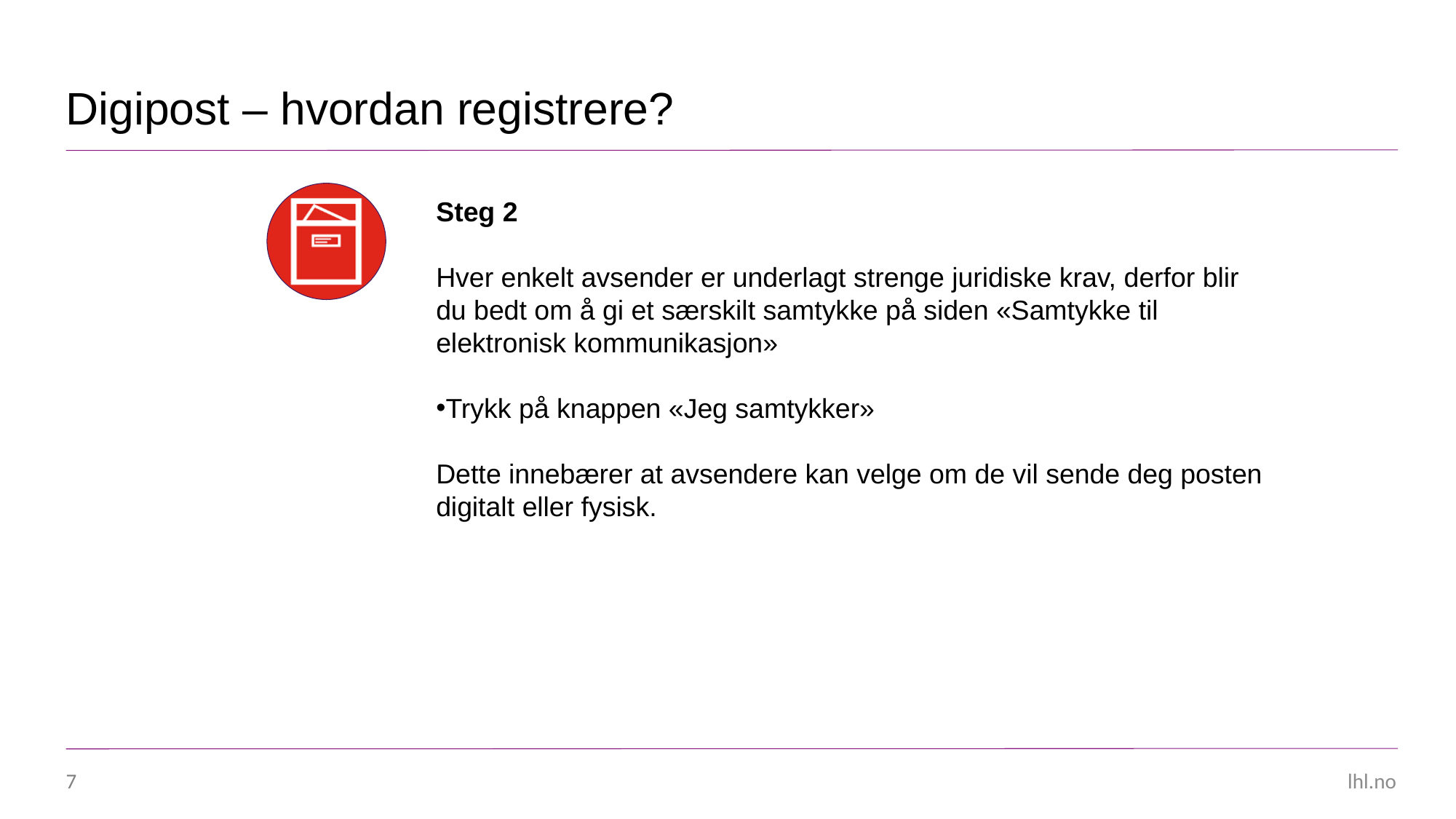

# Digipost – hvordan registrere?

Steg 2
Hver enkelt avsender er underlagt strenge juridiske krav, derfor blir du bedt om å gi et særskilt samtykke på siden «Samtykke til elektronisk kommunikasjon»

Trykk på knappen «Jeg samtykker»

Dette innebærer at avsendere kan velge om de vil sende deg posten digitalt eller fysisk.
7